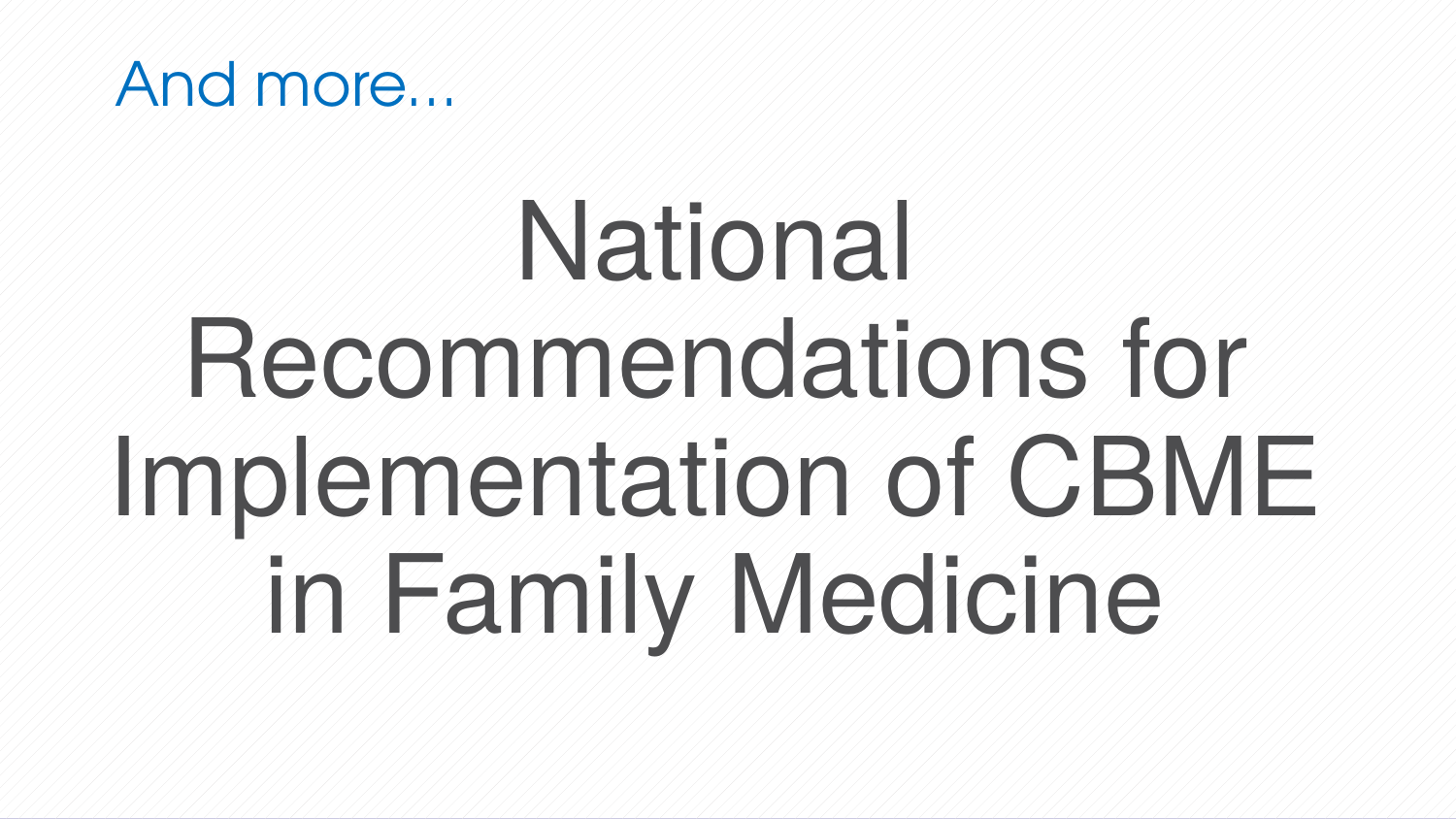

# And more…
National Recommendations for Implementation of CBME in Family Medicine